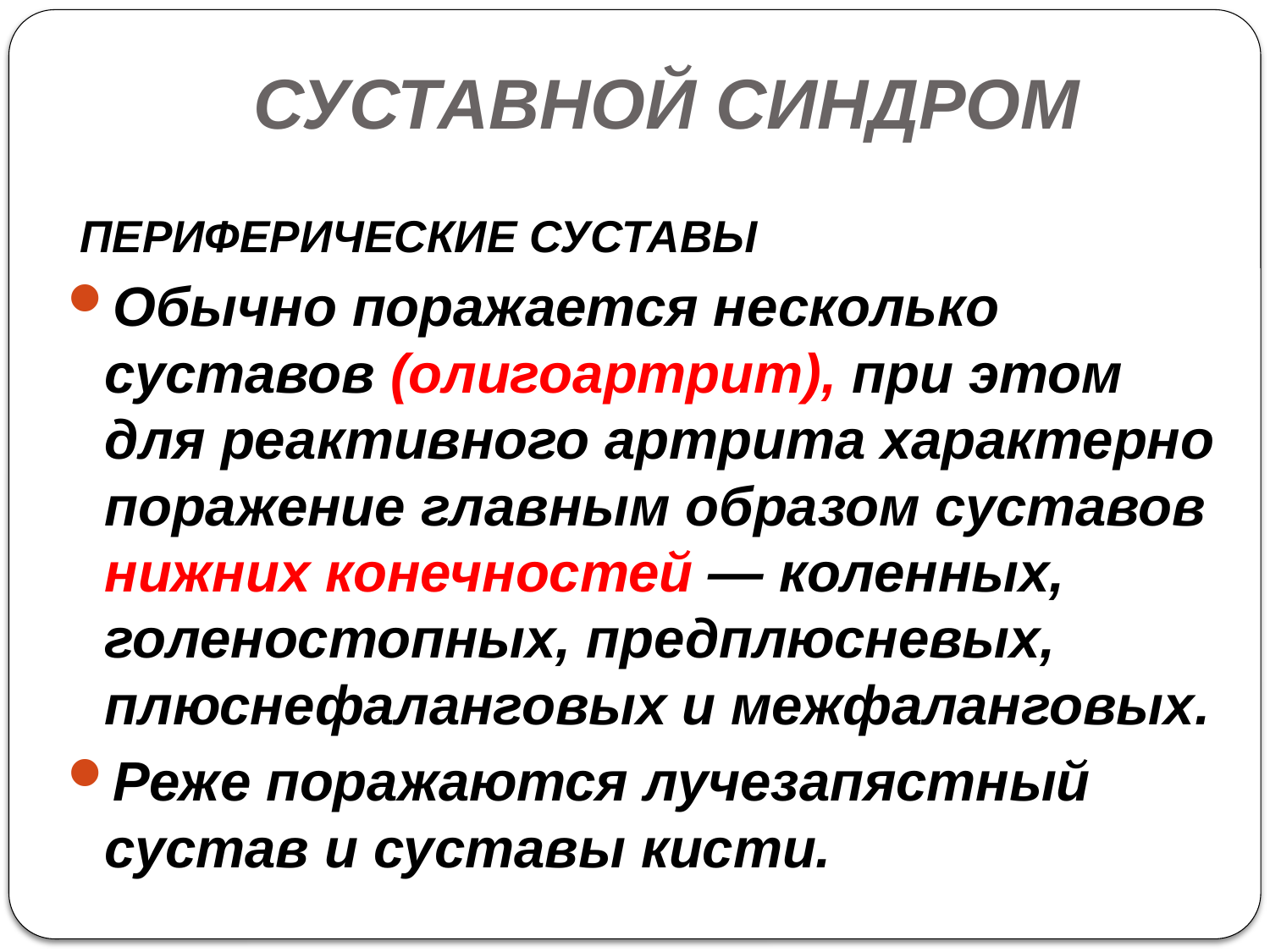

# СУСТАВНОЙ СИНДРОМ
 ПЕРИФЕРИЧЕСКИЕ СУСТАВЫ
Обычно поражается несколько суставов (олигоартрит), при этом для реактивного артрита характерно поражение главным образом суставов нижних конечностей — коленных, голеностопных, предплюсневых, плюснефаланговых и межфаланговых.
Реже поражаются лучезапястный сустав и суставы кисти.